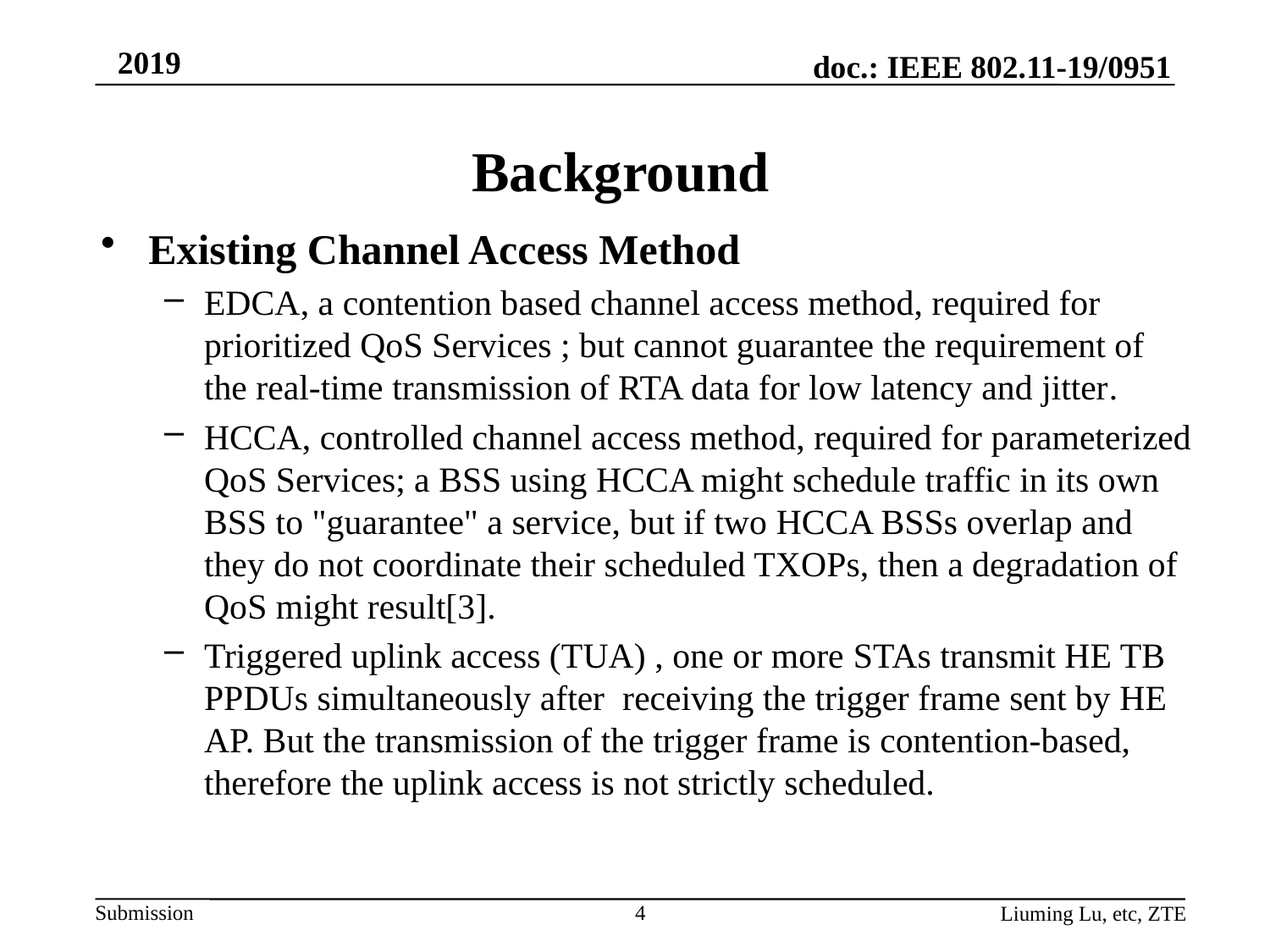

# Background
Existing Channel Access Method
EDCA, a contention based channel access method, required for prioritized QoS Services ; but cannot guarantee the requirement of the real-time transmission of RTA data for low latency and jitter.
HCCA, controlled channel access method, required for parameterized QoS Services; a BSS using HCCA might schedule traffic in its own BSS to "guarantee" a service, but if two HCCA BSSs overlap and they do not coordinate their scheduled TXOPs, then a degradation of QoS might result[3].
Triggered uplink access (TUA) , one or more STAs transmit HE TB PPDUs simultaneously after  receiving the trigger frame sent by HE AP. But the transmission of the trigger frame is contention-based, therefore the uplink access is not strictly scheduled.

4
Liuming Lu, etc, ZTE